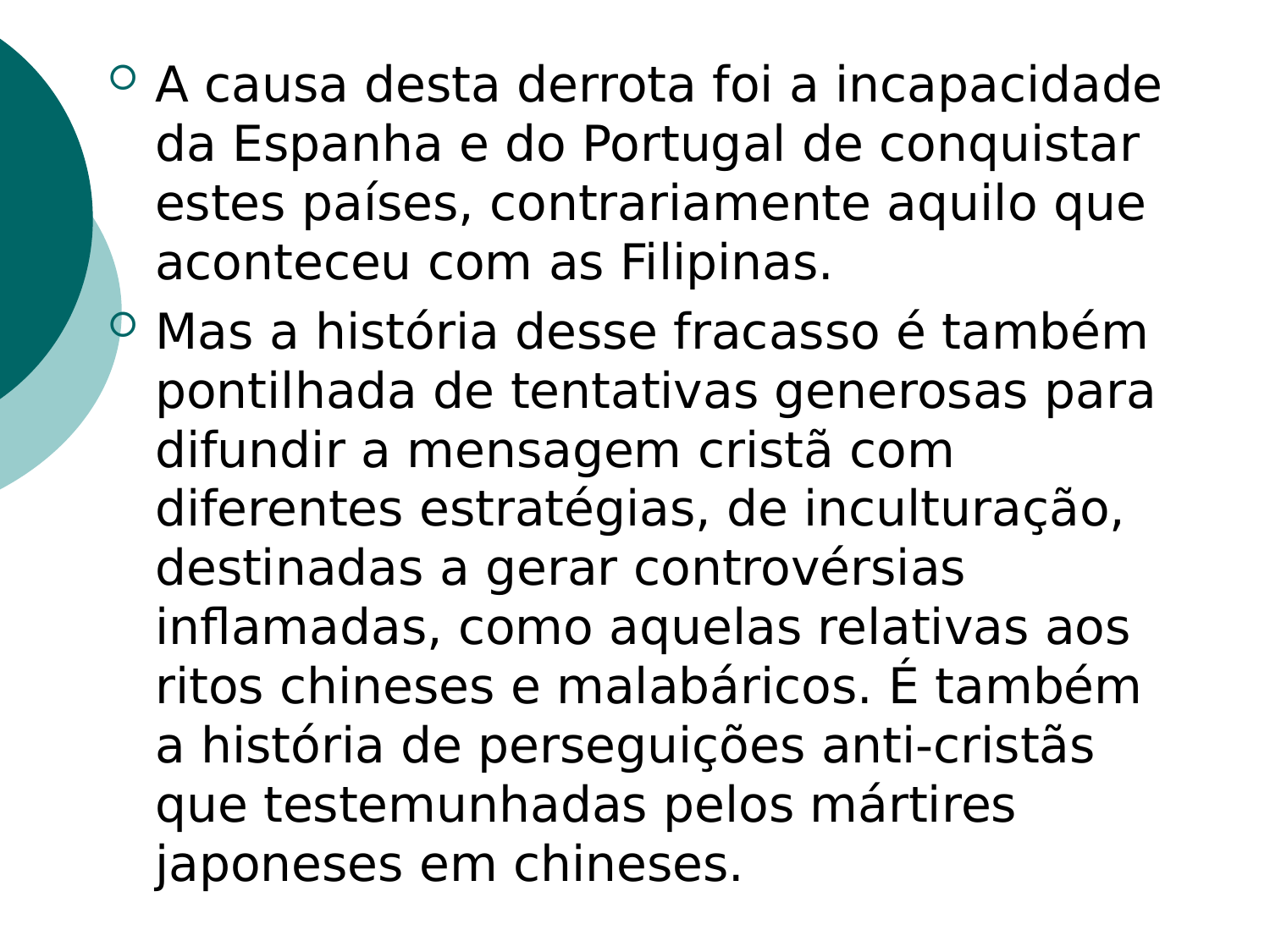

A causa desta derrota foi a incapacidade da Espanha e do Portugal de conquistar estes países, contrariamente aquilo que aconteceu com as Filipinas.
Mas a história desse fracasso é também pontilhada de tentativas generosas para difundir a mensagem cristã com diferentes estratégias, de inculturação, destinadas a gerar controvérsias inflamadas, como aquelas relativas aos ritos chineses e malabáricos. É também a história de perseguições anti-cristãs que testemunhadas pelos mártires japoneses em chineses.